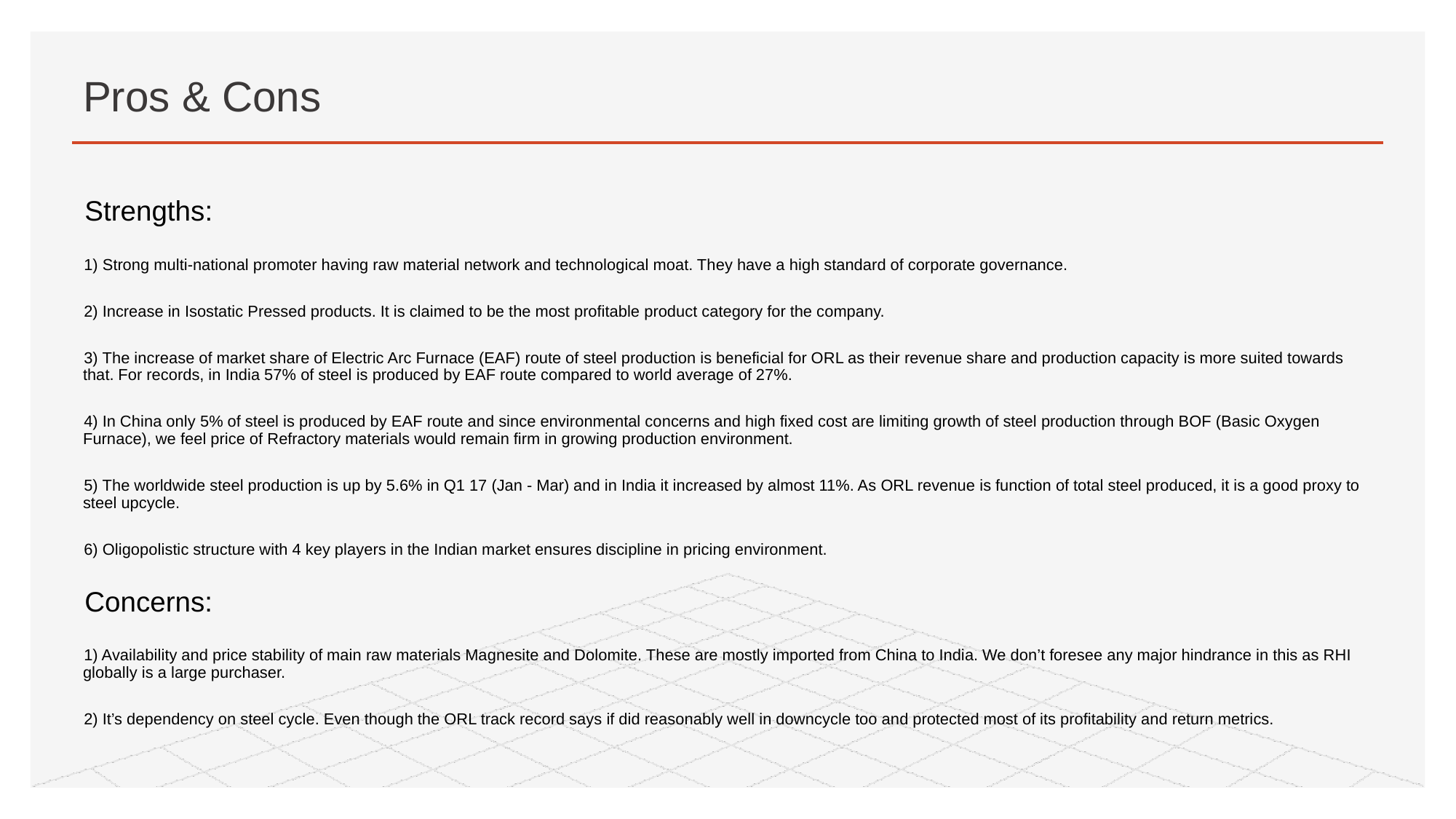

# Pros & Cons
Strengths:
1) Strong multi-national promoter having raw material network and technological moat. They have a high standard of corporate governance.
2) Increase in Isostatic Pressed products. It is claimed to be the most profitable product category for the company.
3) The increase of market share of Electric Arc Furnace (EAF) route of steel production is beneficial for ORL as their revenue share and production capacity is more suited towards that. For records, in India 57% of steel is produced by EAF route compared to world average of 27%.
4) In China only 5% of steel is produced by EAF route and since environmental concerns and high fixed cost are limiting growth of steel production through BOF (Basic Oxygen Furnace), we feel price of Refractory materials would remain firm in growing production environment.
5) The worldwide steel production is up by 5.6% in Q1 17 (Jan - Mar) and in India it increased by almost 11%. As ORL revenue is function of total steel produced, it is a good proxy to steel upcycle.
6) Oligopolistic structure with 4 key players in the Indian market ensures discipline in pricing environment.
Concerns:
1) Availability and price stability of main raw materials Magnesite and Dolomite. These are mostly imported from China to India. We don’t foresee any major hindrance in this as RHI globally is a large purchaser.
2) It’s dependency on steel cycle. Even though the ORL track record says if did reasonably well in downcycle too and protected most of its profitability and return metrics.